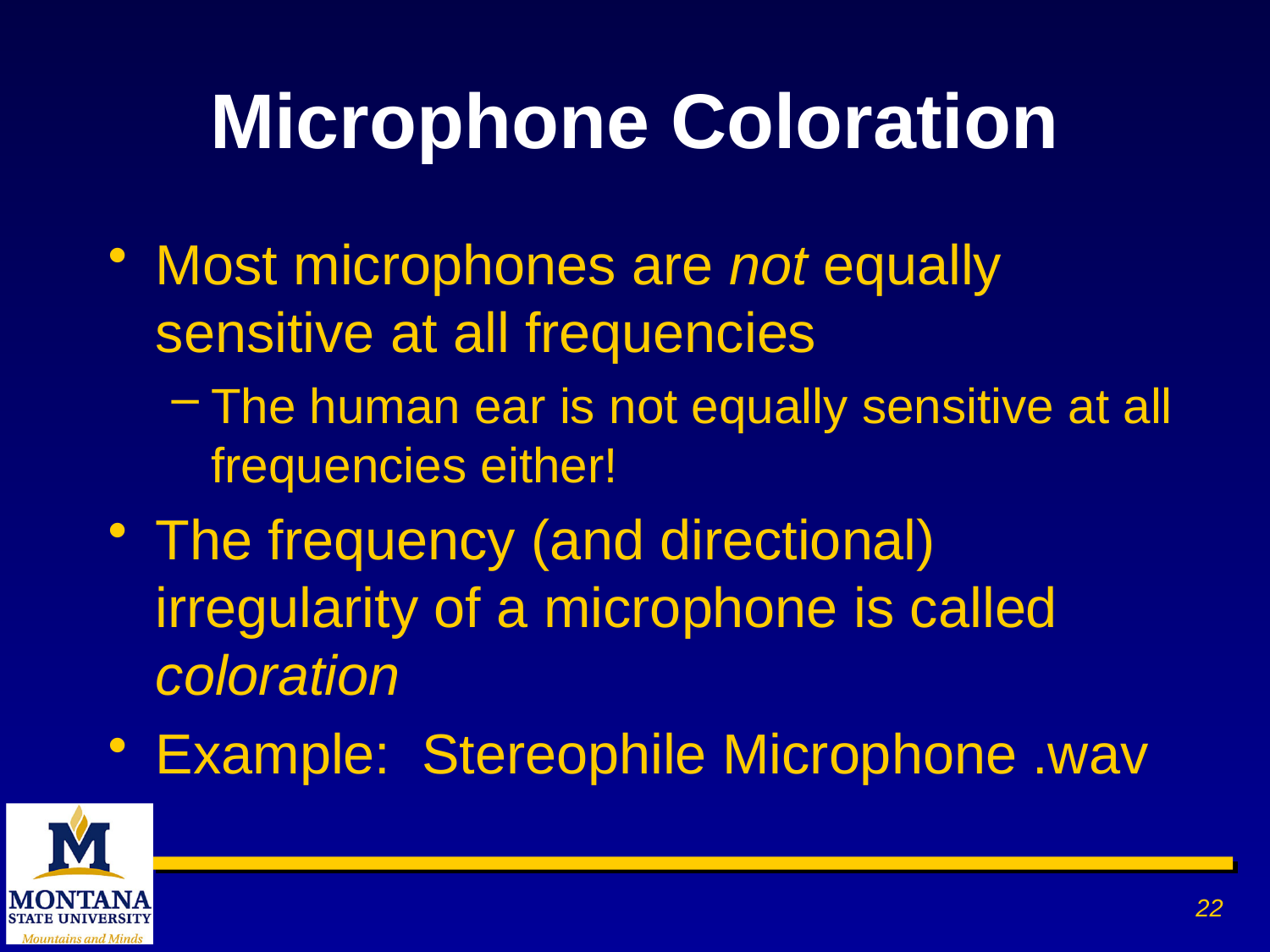

# Microphone Coloration
Most microphones are not equally sensitive at all frequencies
The human ear is not equally sensitive at all frequencies either!
The frequency (and directional) irregularity of a microphone is called coloration
Example:  Stereophile Microphone .wav
22